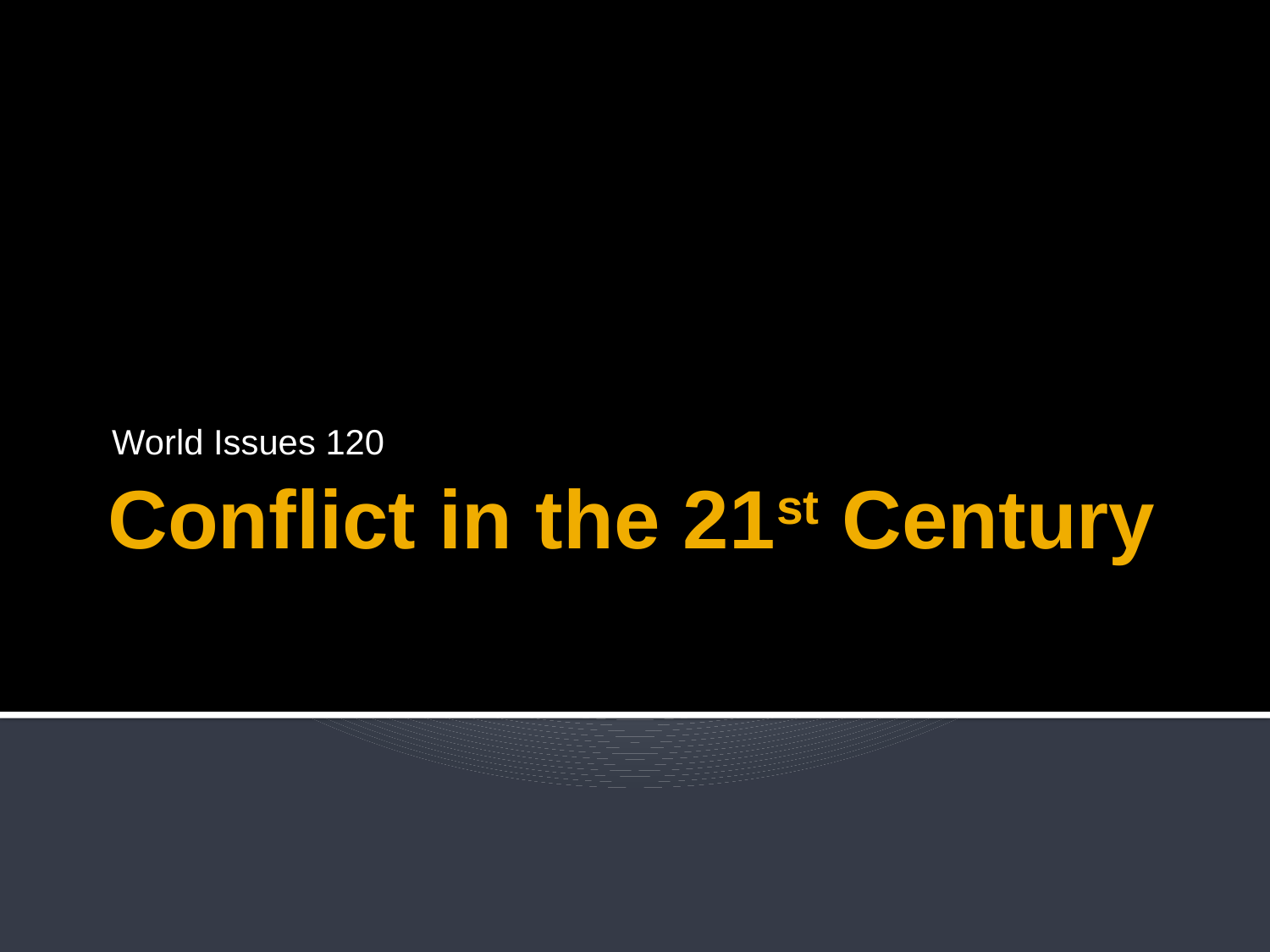

World Issues 120
# Conflict in the 21st Century